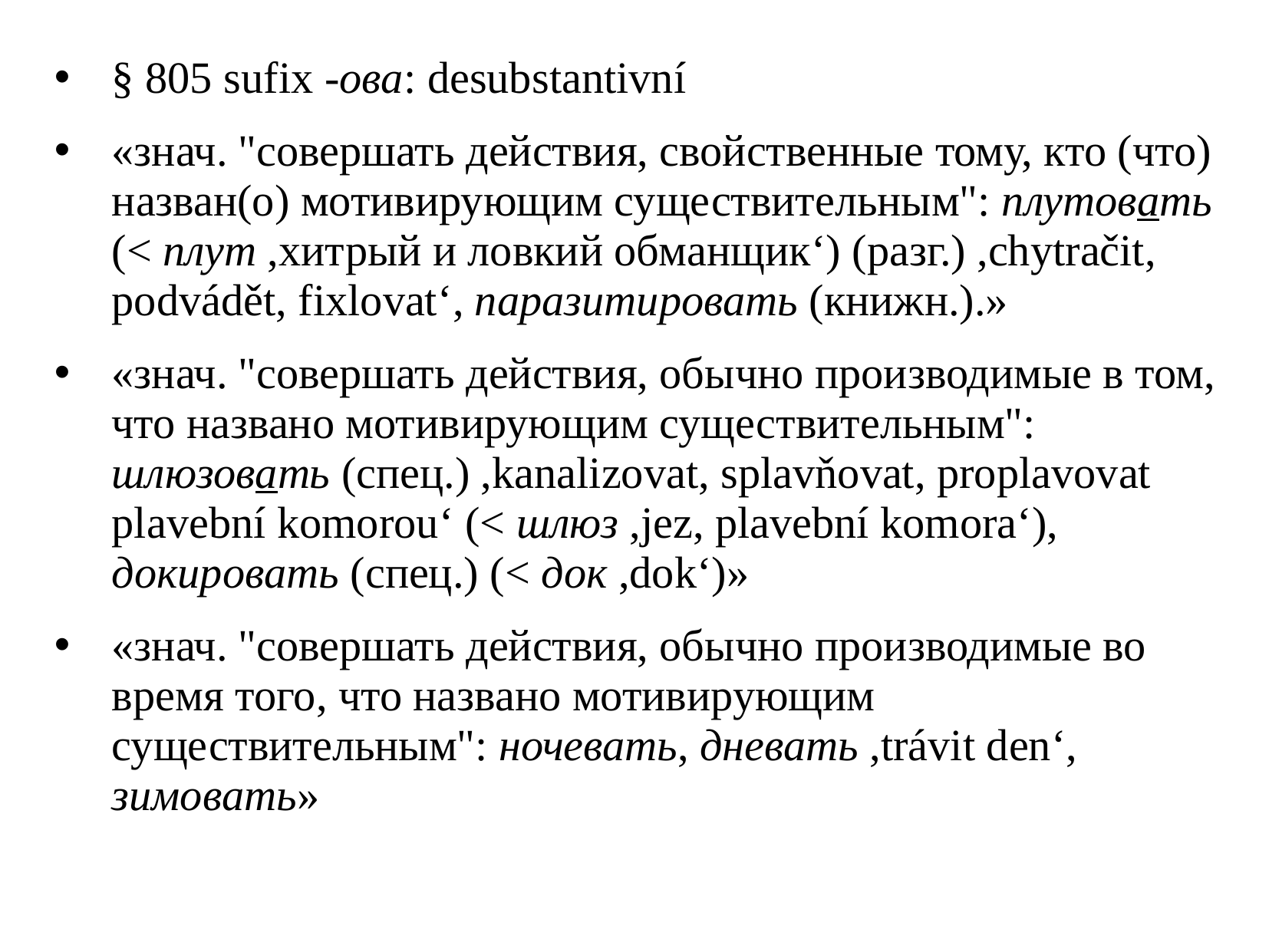

§ 805 sufix -ова: desubstantivní
«знач. "совершать действия, свойственные тому, кто (что) назван(о) мотивирующим существительным": плутовать (< плут ,хитрый и ловкий обманщик‘) (разг.) ,chytračit, podvádět, fixlovat‘, паразитировать (книжн.).»
«знач. "совершать действия, обычно производимые в том, что названо мотивирующим существительным": шлюзовать (спец.) ,kanalizovat, splavňovat, proplavovat plavební komorou‘ (< шлюз ,jez, plavební komora‘), докировать (спец.) (< док ,dok‘)»
«знач. "совершать действия, обычно производимые во время того, что названо мотивирующим существительным": ночевать, дневать ,trávit den‘, зимовать»